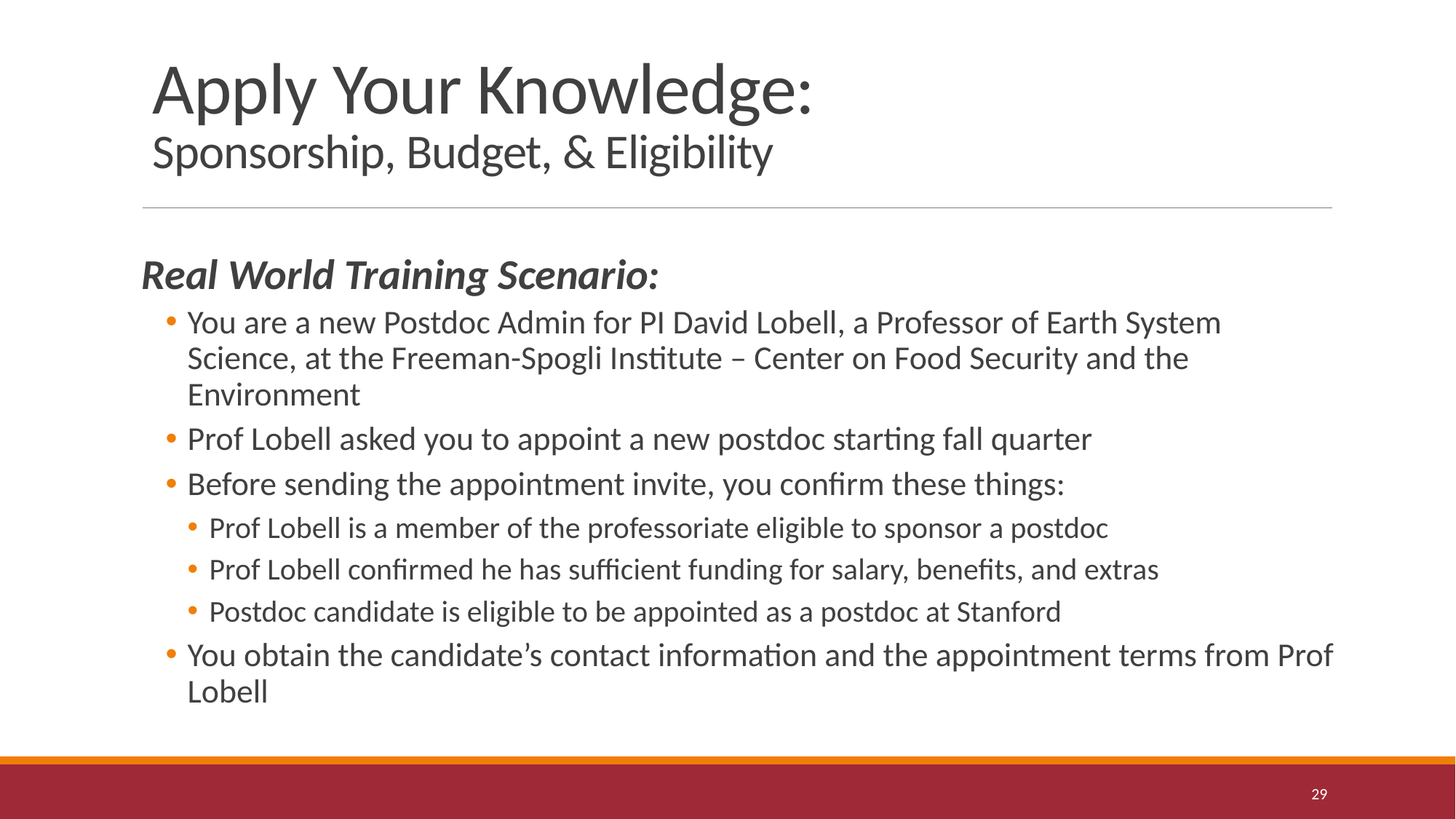

# Apply Your Knowledge: Sponsorship, Budget, & Eligibility
Real World Training Scenario:
You are a new Postdoc Admin for PI David Lobell, a Professor of Earth System Science, at the Freeman-Spogli Institute – Center on Food Security and the Environment
Prof Lobell asked you to appoint a new postdoc starting fall quarter
Before sending the appointment invite, you confirm these things:
Prof Lobell is a member of the professoriate eligible to sponsor a postdoc
Prof Lobell confirmed he has sufficient funding for salary, benefits, and extras
Postdoc candidate is eligible to be appointed as a postdoc at Stanford
You obtain the candidate’s contact information and the appointment terms from Prof Lobell
29